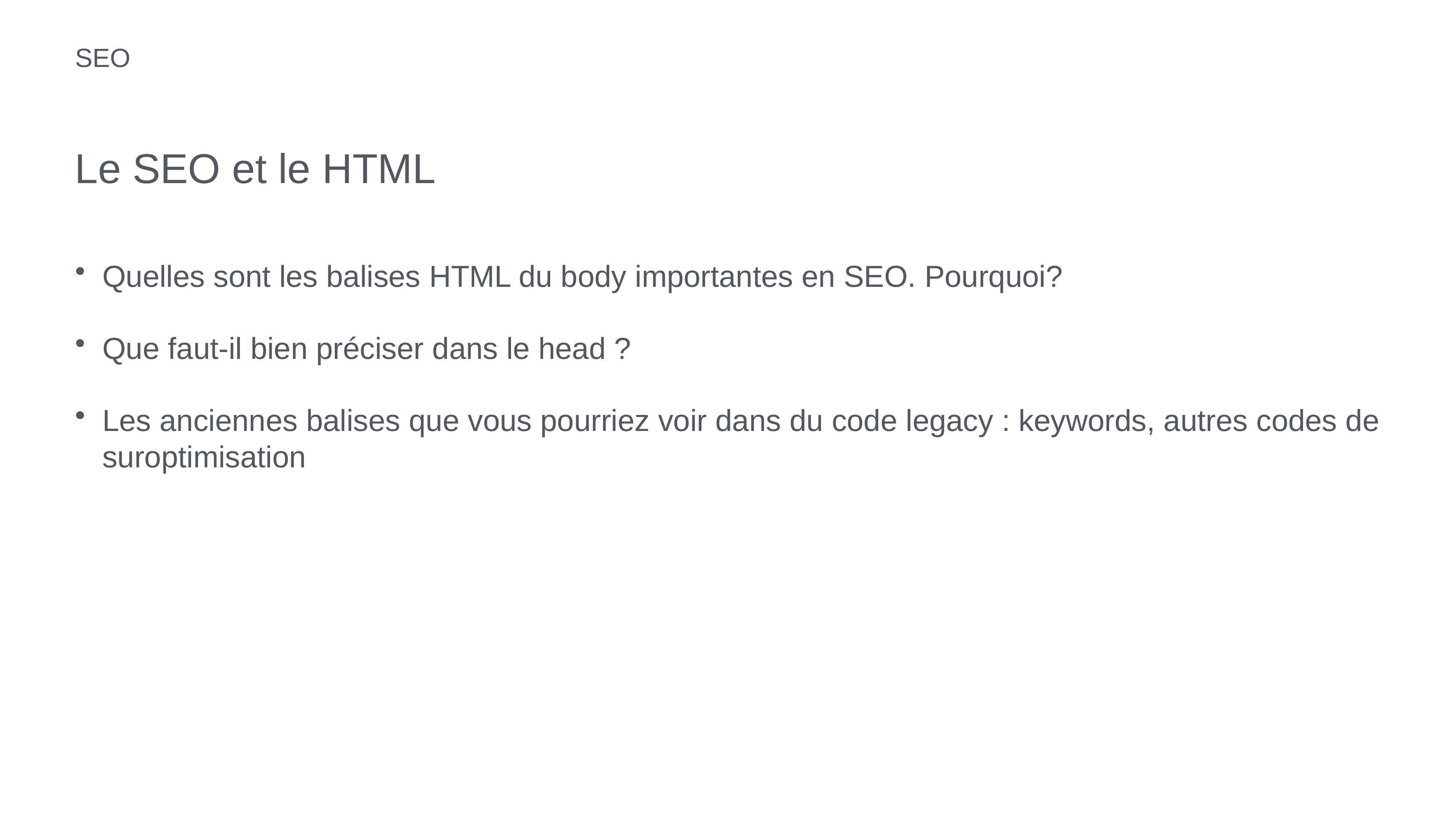

# SEO
Le SEO et le HTML
Quelles sont les balises HTML du body importantes en SEO. Pourquoi?
Que faut-il bien préciser dans le head ?
Les anciennes balises que vous pourriez voir dans du code legacy : keywords, autres codes de suroptimisation